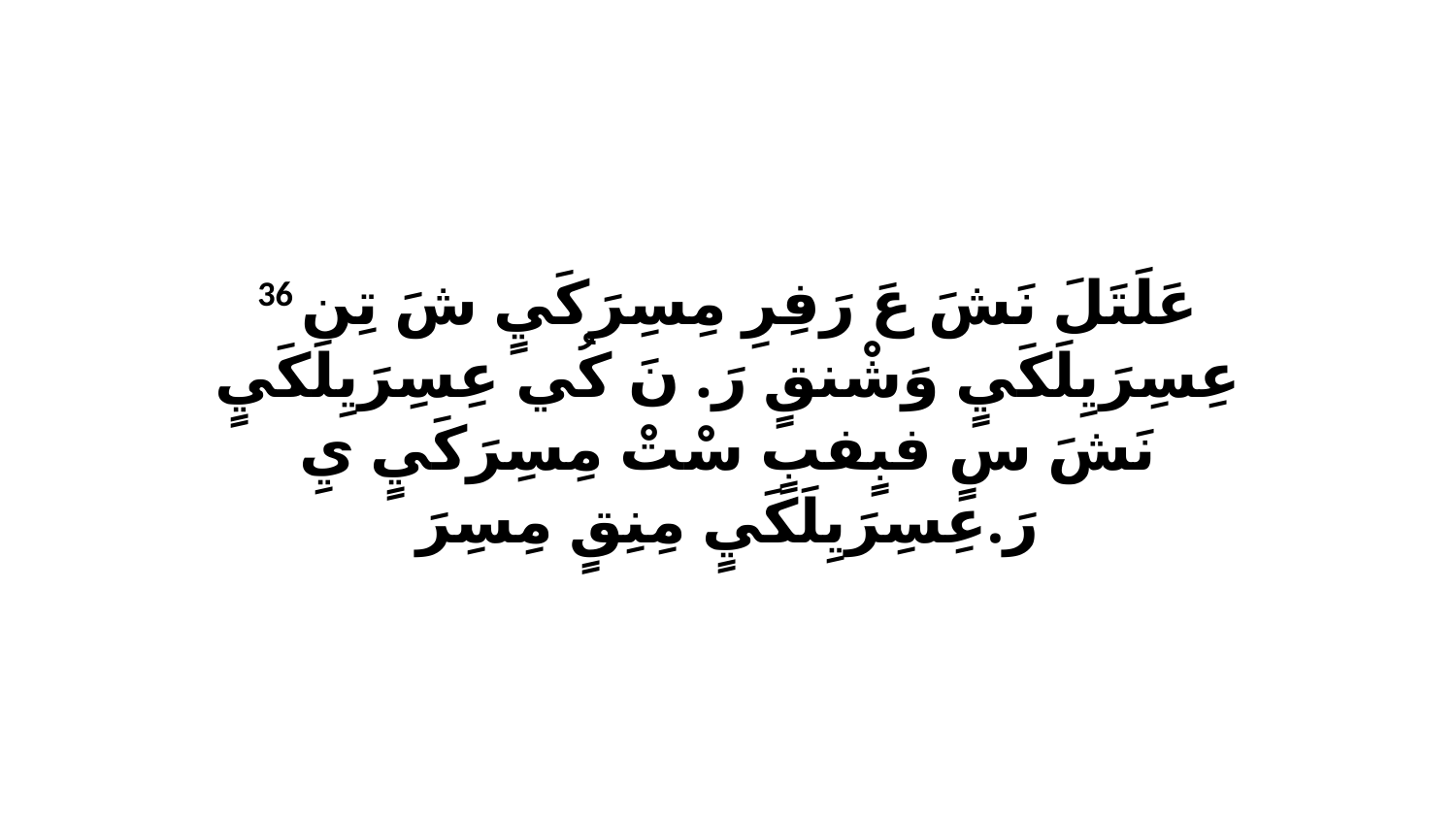

36 عَلَتَلَ نَشَ عَ رَفِرِ مِسِرَكَيٍ شَ تِن عِسِرَيِلَكَيٍ وَشْنقٍ رَ. نَ كُي عِسِرَيِلَكَيٍ نَشَ سٍ فبٍفبٍ سْتْ مِسِرَكَيٍ يِ رَ.عِسِرَيِلَكَيٍ مِنِقٍ مِسِرَ